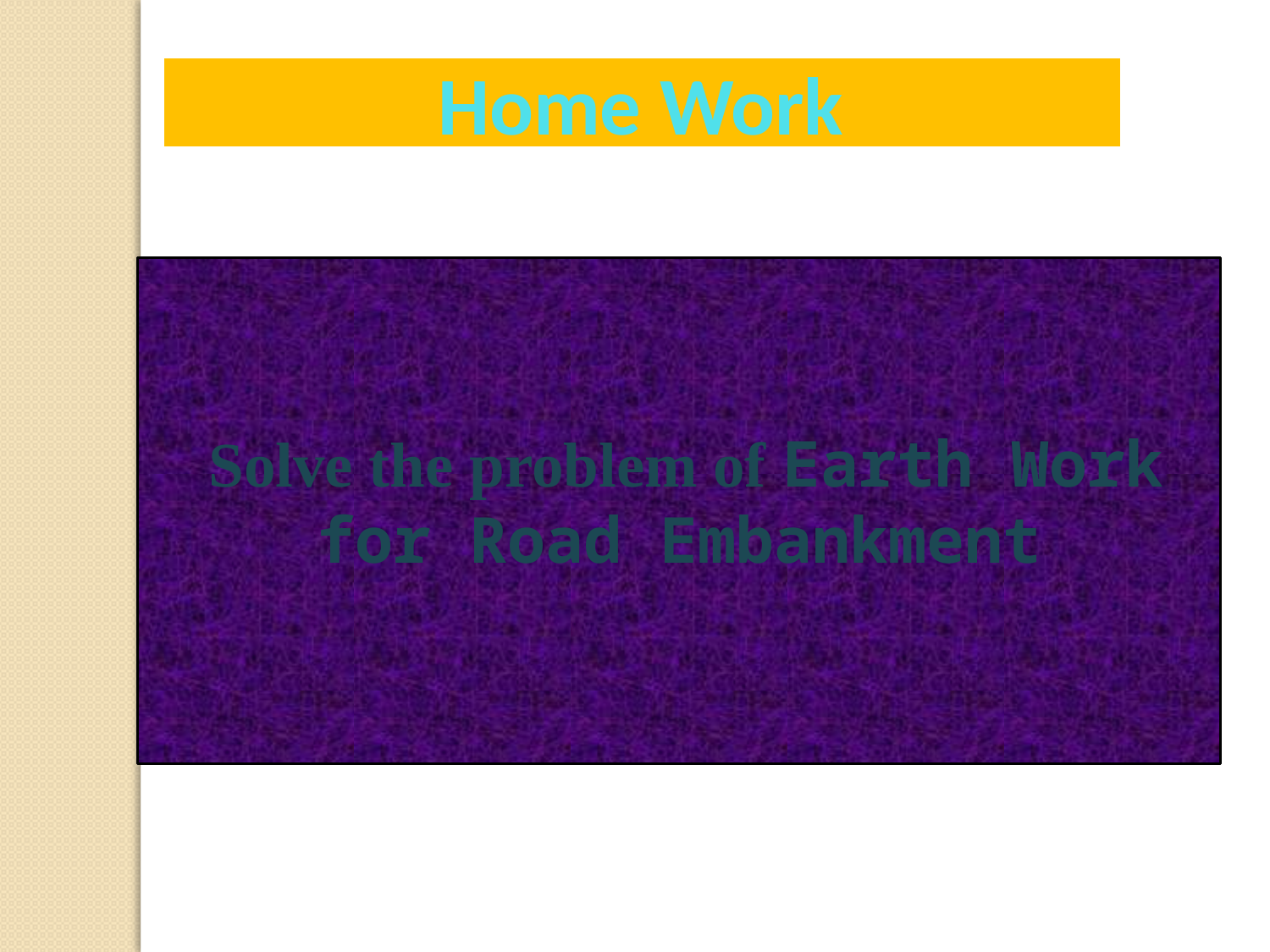

Home Work

 Solve the problem of Earth Work for Road Embankment